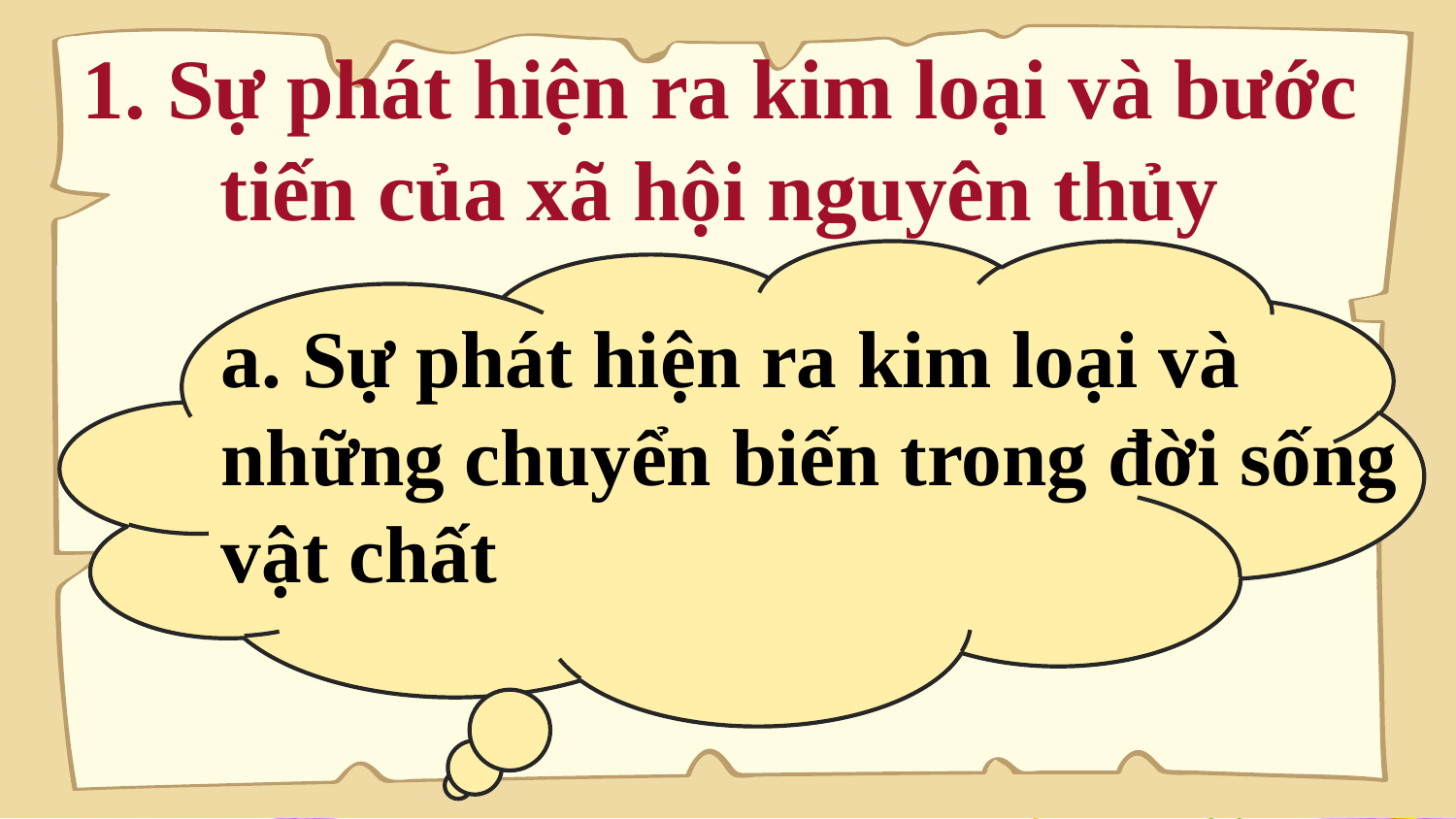

1. Sự phát hiện ra kim loại và bước tiến của xã hội nguyên thủy

a. Sự phát hiện ra kim loại và những chuyển biến trong đời sống vật chất